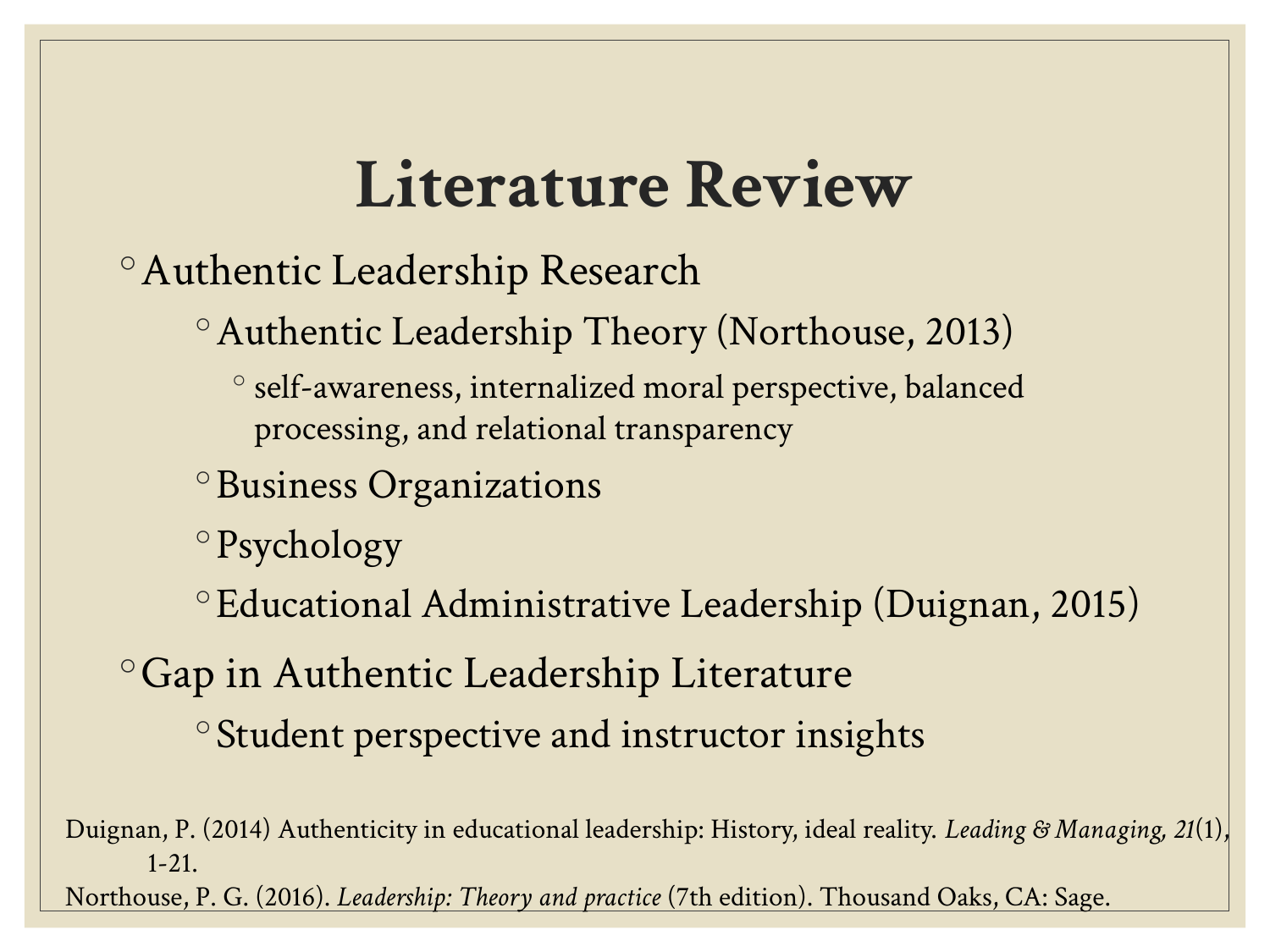

# Literature Review
Authentic Leadership Research
Authentic Leadership Theory (Northouse, 2013)
self-awareness, internalized moral perspective, balanced processing, and relational transparency
Business Organizations
Psychology
Educational Administrative Leadership (Duignan, 2015)
Gap in Authentic Leadership Literature
Student perspective and instructor insights
Duignan, P. (2014) Authenticity in educational leadership: History, ideal reality. Leading & Managing, 21(1),                  1-21.
Northouse, P. G. (2016). Leadership: Theory and practice (7th edition). Thousand Oaks, CA: Sage.